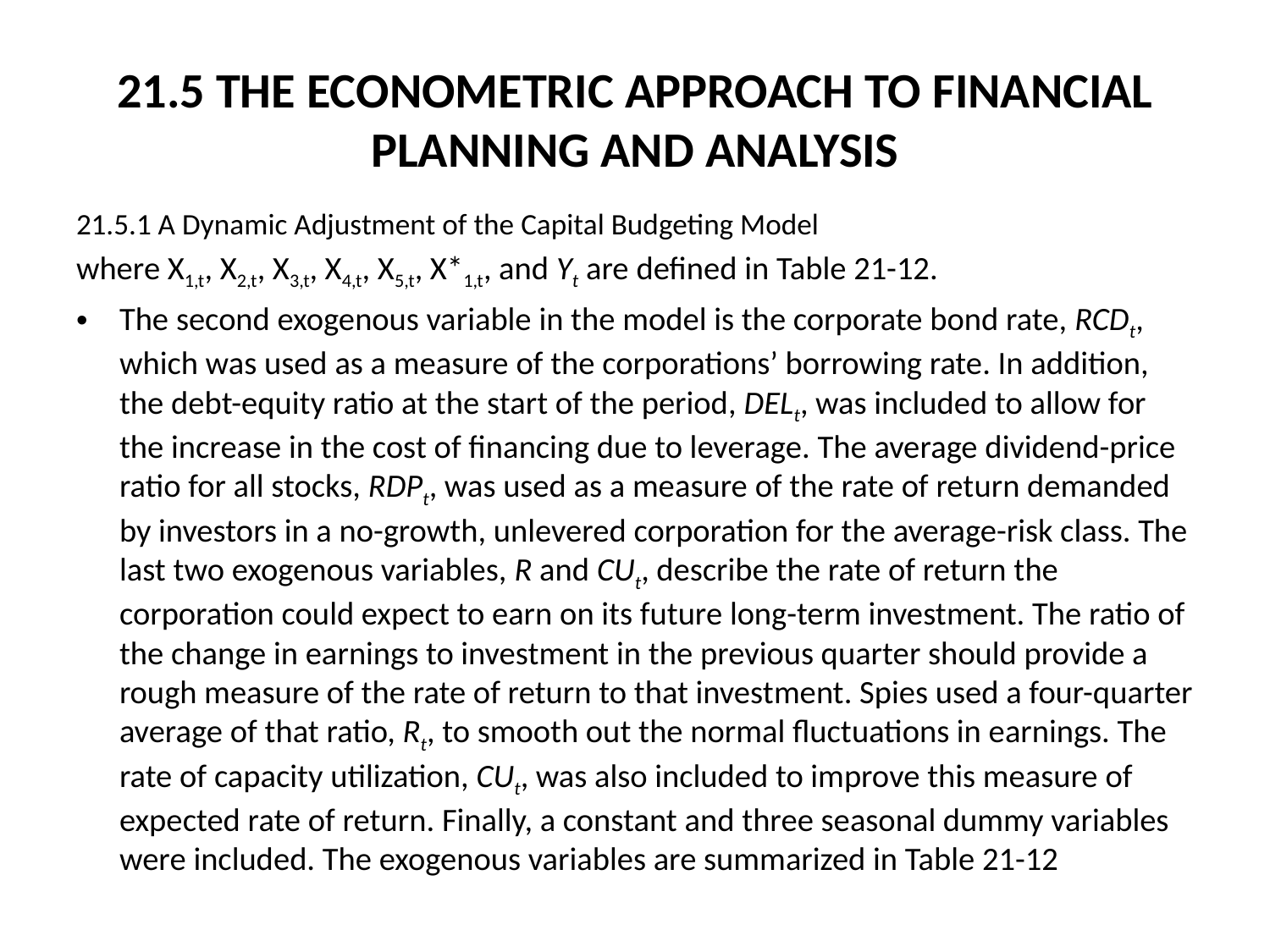

# 21.5 THE ECONOMETRIC APPROACH TO FINANCIAL PLANNING AND ANALYSIS
21.5.1 A Dynamic Adjustment of the Capital Budgeting Model
where X1,t, X2,t, X3,t, X4,t, X5,t, X*1,t, and Yt are defined in Table 21-12.
The second exogenous variable in the model is the corporate bond rate, RCDt, which was used as a measure of the corporations’ borrowing rate. In addition, the debt-equity ratio at the start of the period, DELt, was included to allow for the increase in the cost of financing due to leverage. The average dividend-price ratio for all stocks, RDPt, was used as a measure of the rate of return demanded by investors in a no-growth, unlevered corporation for the average-risk class. The last two exogenous variables, R and CUt, describe the rate of return the corporation could expect to earn on its future long-term investment. The ratio of the change in earnings to investment in the previous quarter should provide a rough measure of the rate of return to that investment. Spies used a four-quarter average of that ratio, Rt, to smooth out the normal fluctuations in earnings. The rate of capacity utilization, CUt, was also included to improve this measure of expected rate of return. Finally, a constant and three seasonal dummy variables were included. The exogenous variables are summarized in Table 21-12